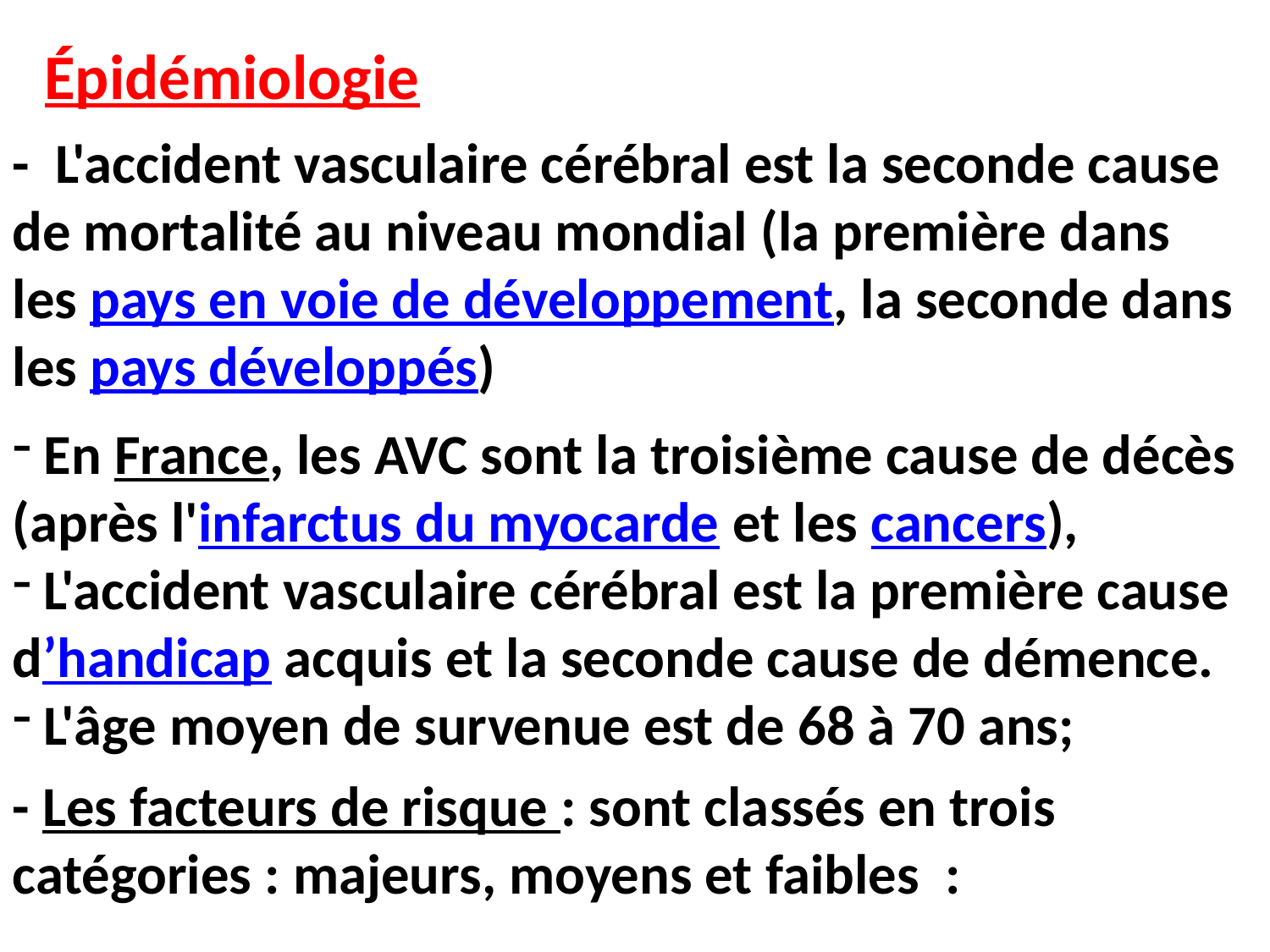

Épidémiologie
-  L'accident vasculaire cérébral est la seconde cause de mortalité au niveau mondial (la première dans les pays en voie de développement, la seconde dans les pays développés)
 En France, les AVC sont la troisième cause de décès (après l'infarctus du myocarde et les cancers),
 L'accident vasculaire cérébral est la première cause d’handicap acquis et la seconde cause de démence.
 L'âge moyen de survenue est de 68 à 70 ans;

- Les facteurs de risque : sont classés en trois catégories : majeurs, moyens et faibles  :